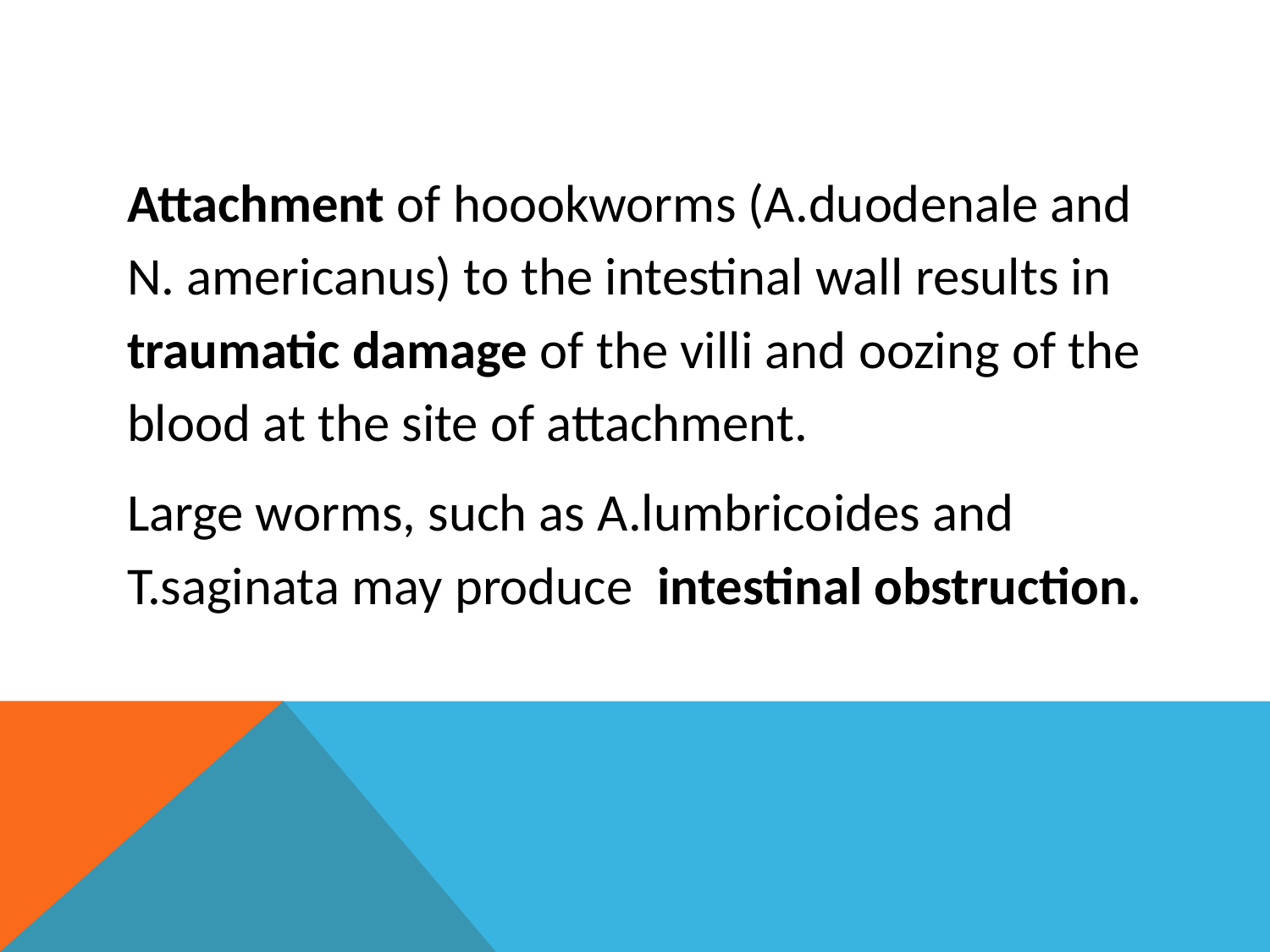

#
Attachment of hoookworms (A.duodenale and N. americanus) to the intestinal wall results in traumatic damage of the villi and oozing of the blood at the site of attachment.
Large worms, such as A.lumbricoides and T.saginata may produce  intestinal obstruction.